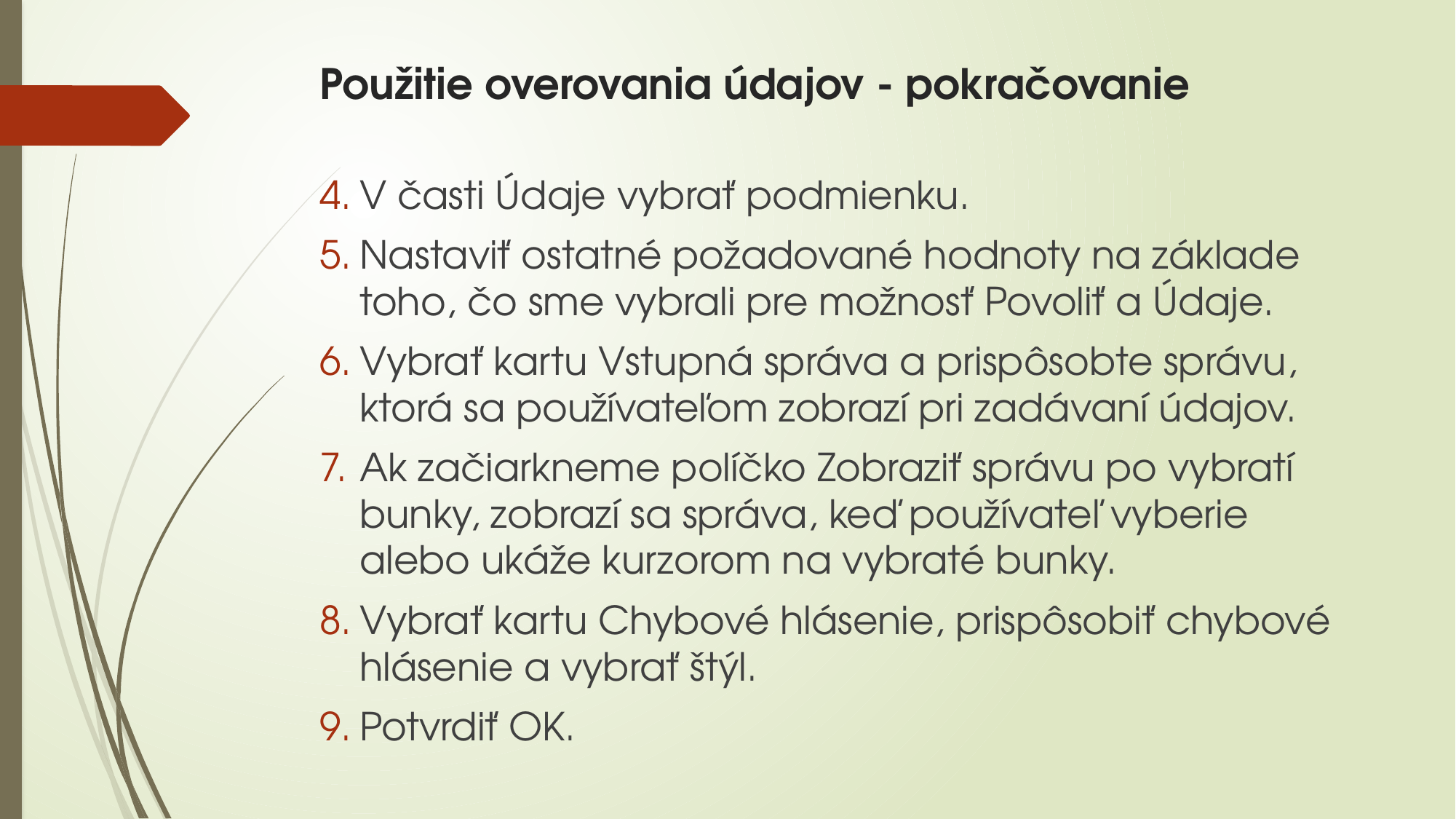

# Použitie overovania údajov - pokračovanie
V časti Údaje vybrať podmienku.
Nastaviť ostatné požadované hodnoty na základe toho, čo sme vybrali pre možnosť Povoliť a Údaje.
Vybrať kartu Vstupná správa a prispôsobte správu, ktorá sa používateľom zobrazí pri zadávaní údajov.
Ak začiarkneme políčko Zobraziť správu po vybratí bunky, zobrazí sa správa, keď používateľ vyberie alebo ukáže kurzorom na vybraté bunky.
Vybrať kartu Chybové hlásenie, prispôsobiť chybové hlásenie a vybrať štýl.
Potvrdiť OK.